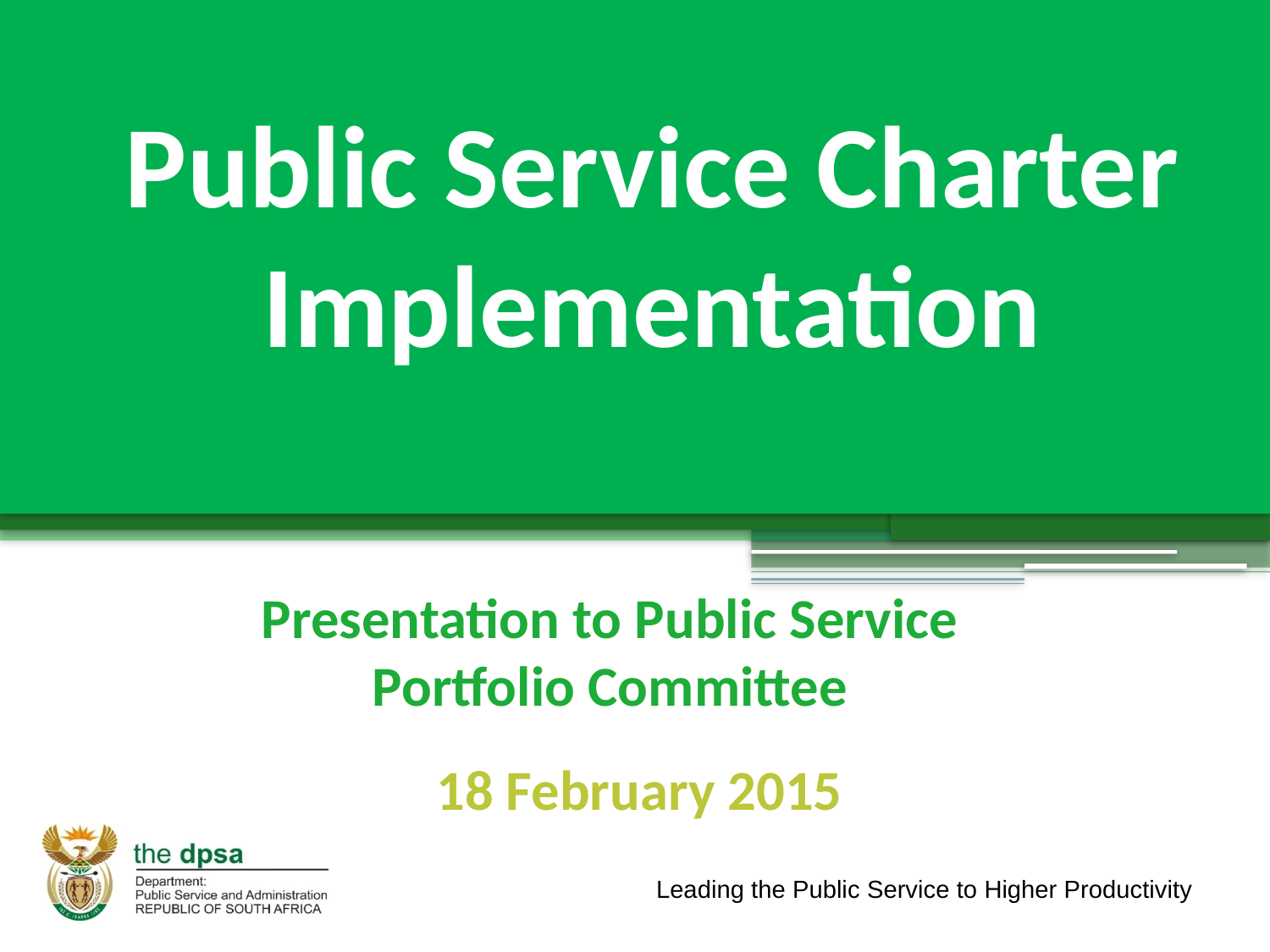

# Public Service Charter Implementation

18 February 2015

Presentation to Public Service Portfolio Committee